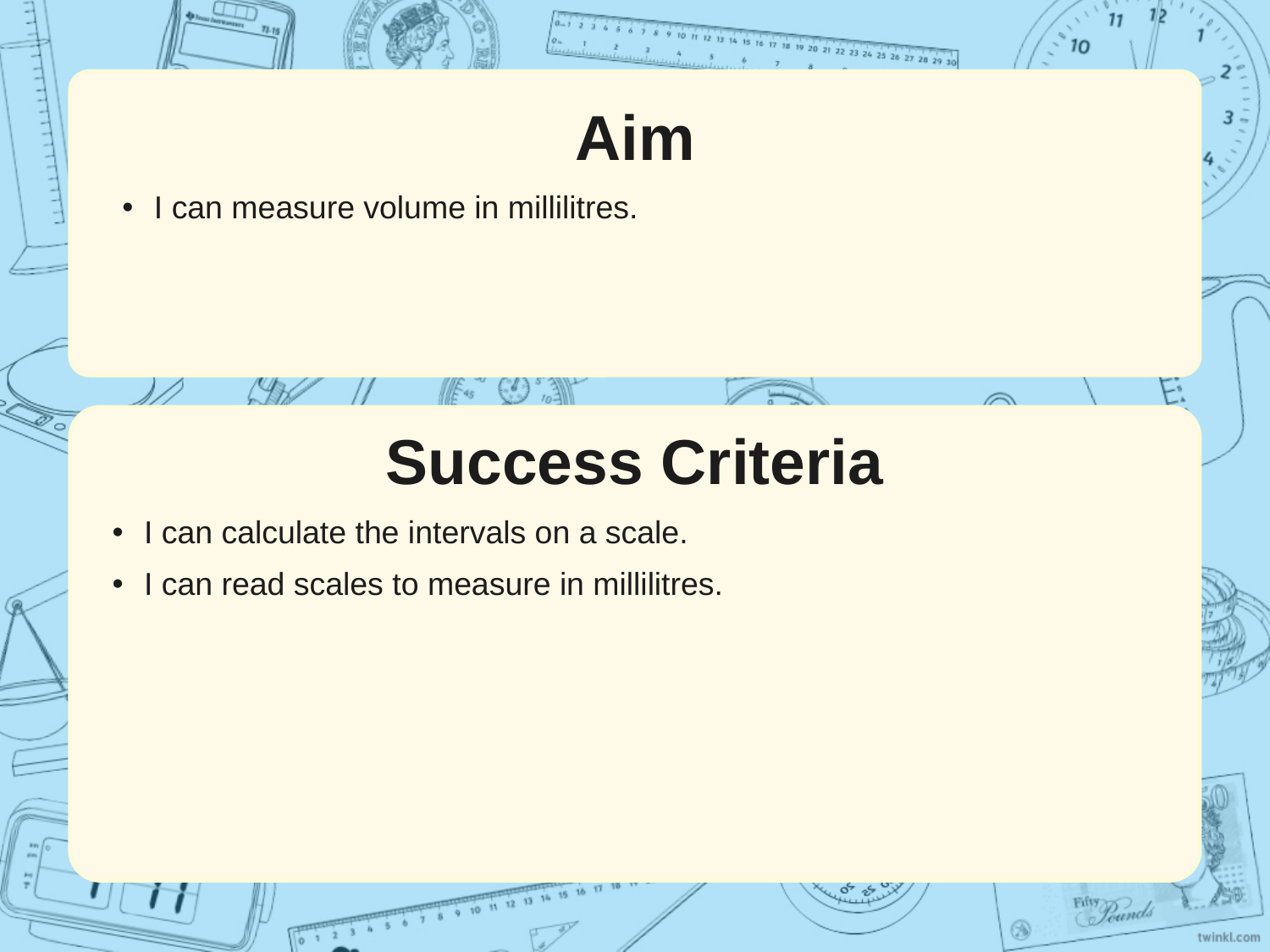

Aim
I can measure volume in millilitres.

Success Criteria
I can calculate the intervals on a scale.
I can read scales to measure in millilitres.